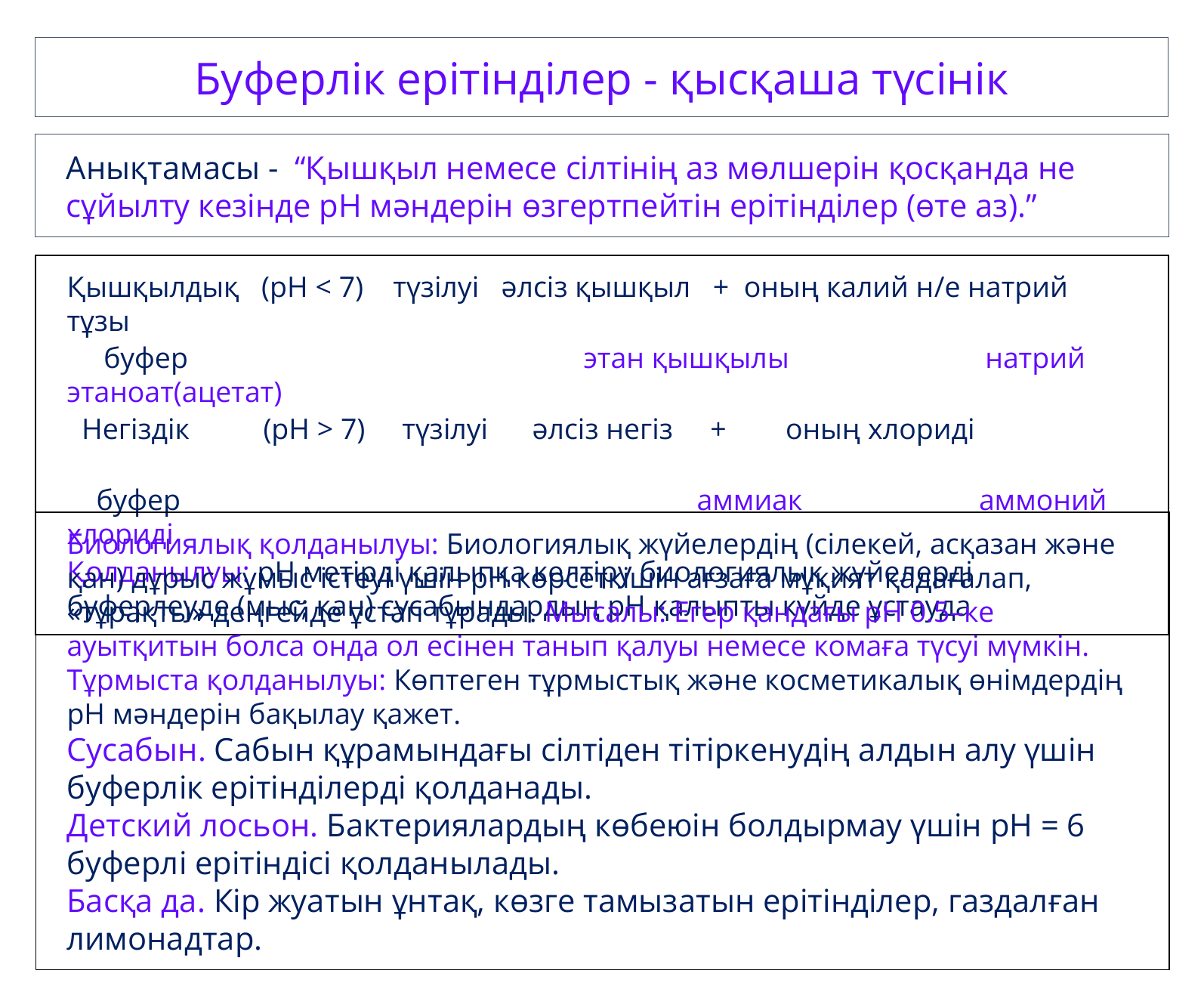

Буферлік ерітінділер - қысқаша түсінік
Анықтамасы -  “Қышқыл немесе сілтінің аз мөлшерін қосқанда не сұйылту кезінде рН мәндерін өзгертпейтін ерітінділер (өте аз).”
Қышқылдық   (pH < 7)    түзілуі   әлсіз қышқыл   +  оның калий н/е натрий тұзы
     буфер		                        этан қышқылы	                 натрий этаноат(ацетат)
  Негіздік          (pH > 7)     түзілуі      әлсіз негіз     +        оның хлориді
    буфер			                        аммиак                        аммоний хлориді
Қолданылуы: рН метірді қалыпқа келтіру биологиялық жүйелерді буферлеуде (мыс; қан) сусабындардың pH қалыпты күйде ұстауда
Биологиялық қолданылуы: Биологиялық жүйелердің (сілекей, асқазан және қан) дұрыс жұмыс істеуі үшін рН көрсеткішін ағзаға мұқият қадағалап, «тұрақты» деңгейде ұстап тұрады. Мысалы: Егер қандағы рН 0.5–ке ауытқитын болса онда ол есінен танып қалуы немесе комаға түсуі мүмкін.
Тұрмыста қолданылуы: Көптеген тұрмыстық және косметикалық өнімдердің рН мәндерін бақылау қажет.
Сусабын. Сабын құрамындағы сілтіден тітіркенудің алдын алу үшін буферлік ерітінділерді қолданады.
Детский лосьон. Бактериялардың көбеюін болдырмау үшін рН = 6 буферлі ерітіндісі қолданылады.
Басқа да. Кір жуатын ұнтақ, көзге тамызатын ерітінділер, газдалған лимонадтар.